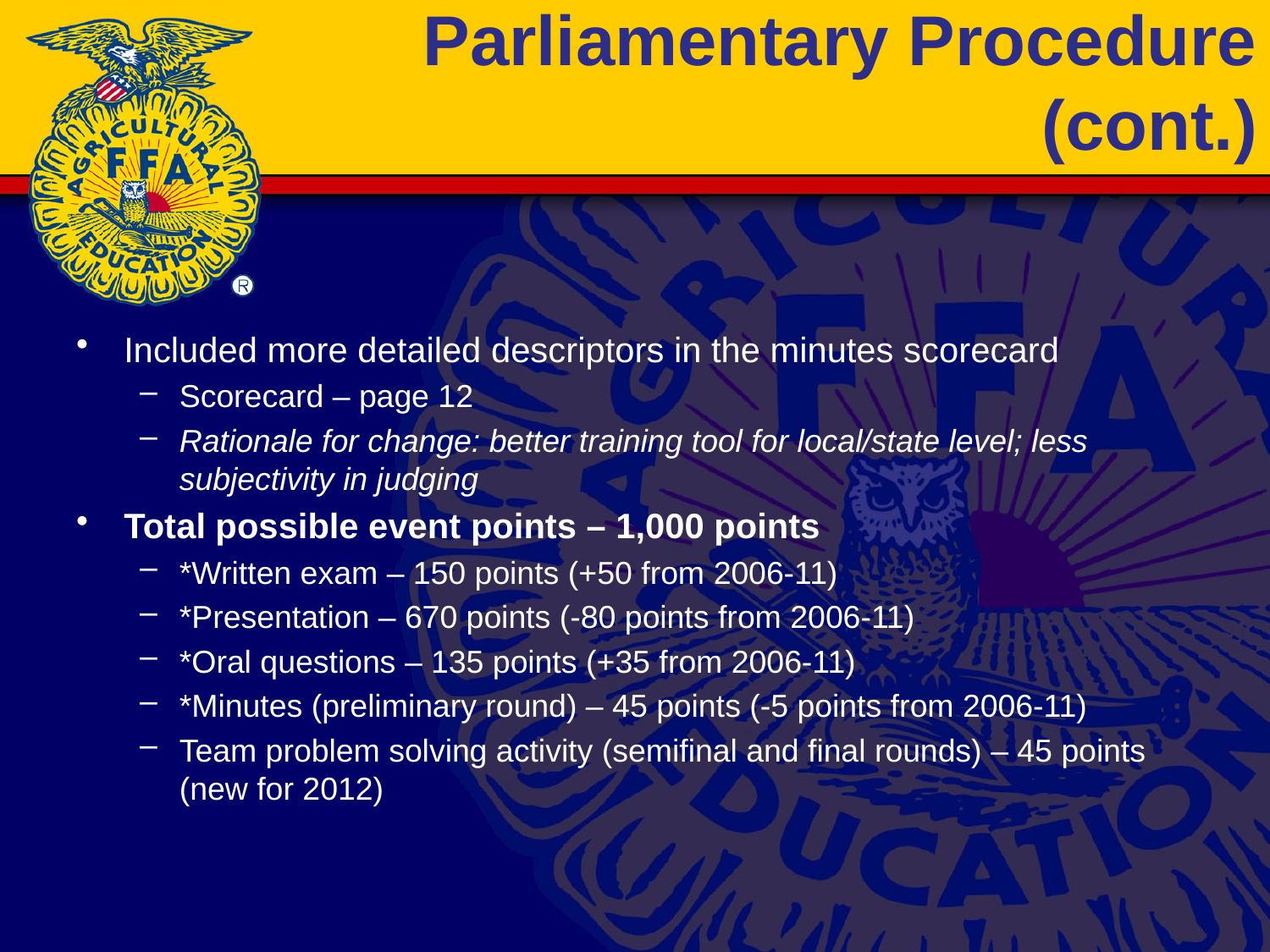

# Parliamentary Procedure (cont.)

Included more detailed descriptors in the minutes scorecard
Scorecard – page 12
Rationale for change: better training tool for local/state level; less subjectivity in judging
Total possible event points – 1,000 points
*Written exam – 150 points (+50 from 2006-11)
*Presentation – 670 points (-80 points from 2006-11)
*Oral questions – 135 points (+35 from 2006-11)
*Minutes (preliminary round) – 45 points (-5 points from 2006-11)
Team problem solving activity (semifinal and final rounds) – 45 points (new for 2012)